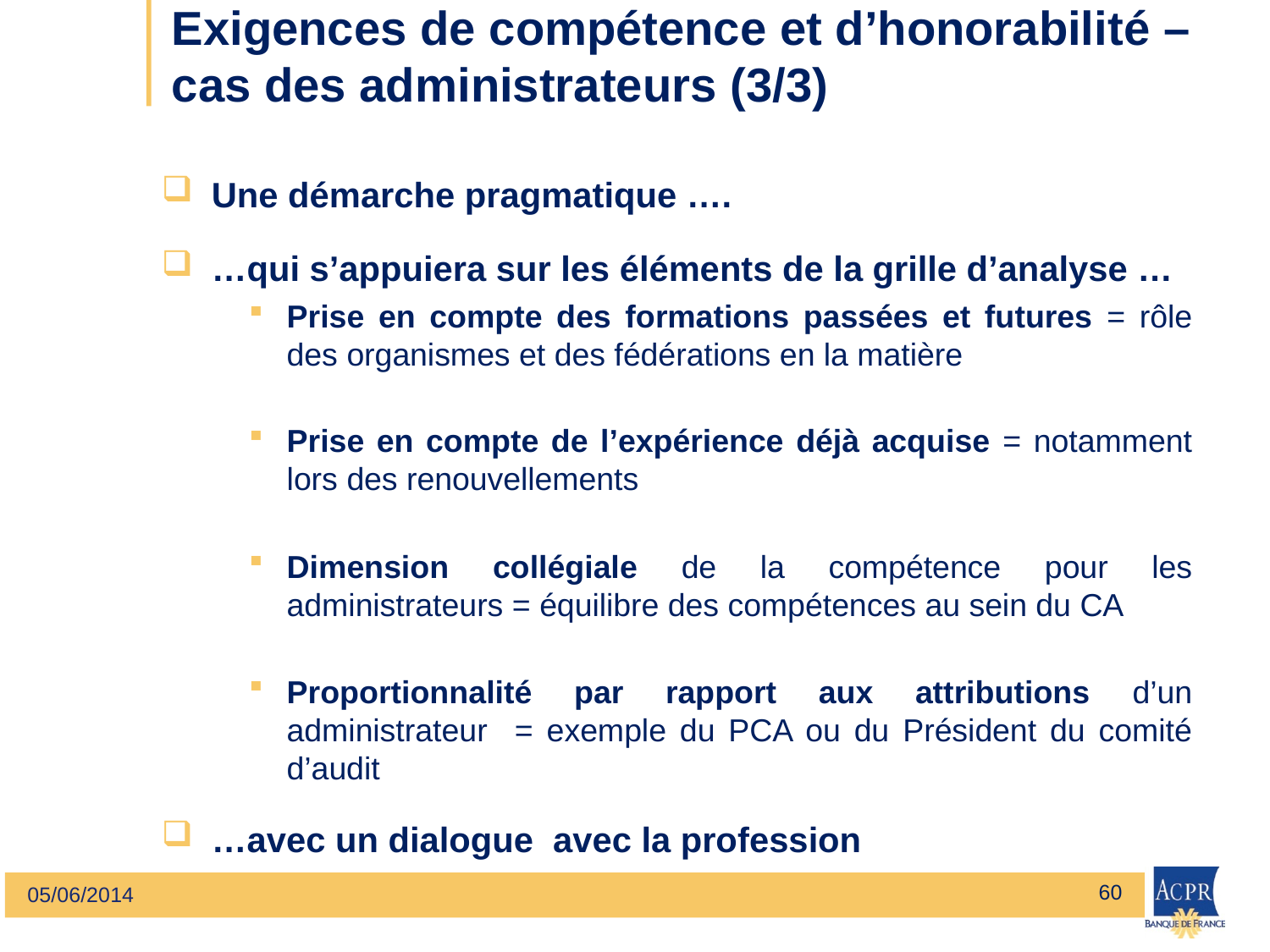

# Exigences de compétence et d’honorabilité – cas des administrateurs (3/3)
Une démarche pragmatique ….

…qui s’appuiera sur les éléments de la grille d’analyse …
Prise en compte des formations passées et futures = rôle des organismes et des fédérations en la matière

Prise en compte de l’expérience déjà acquise = notamment lors des renouvellements

Dimension collégiale de la compétence pour les administrateurs = équilibre des compétences au sein du CA

Proportionnalité par rapport aux attributions d’un administrateur  = exemple du PCA ou du Président du comité d’audit

…avec un dialogue  avec la profession
60
05/06/2014